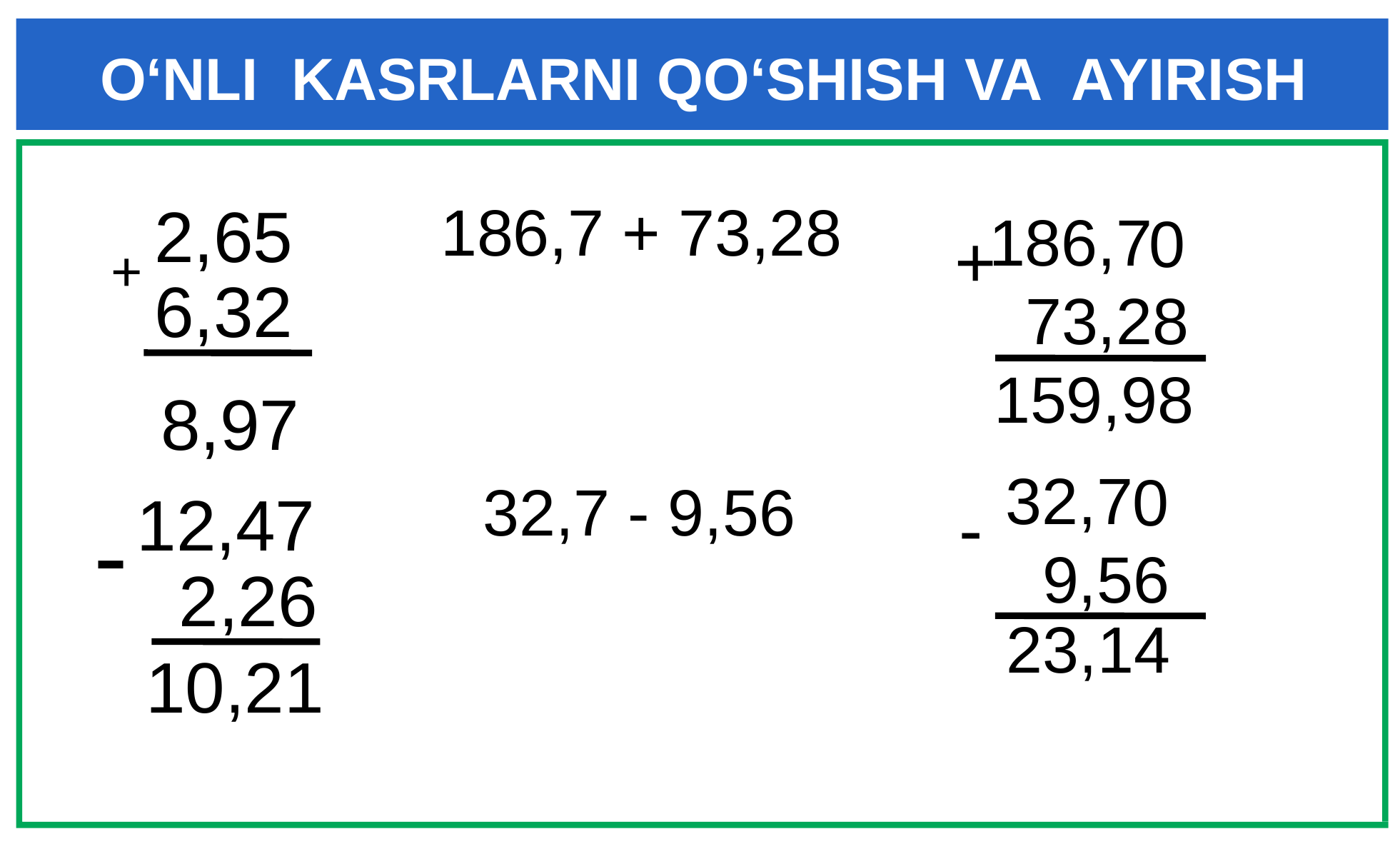

O‘NLI  KASRLARNI QO‘SHISH VA  AYIRISH
2,65
186,7 + 73,28
186,7
  73,28
0
+
+
6,32
159,98
8,97
32,7
  9,56
0
32,7 - 9,56
12,47
-
-
2,26
23,14
   10,21